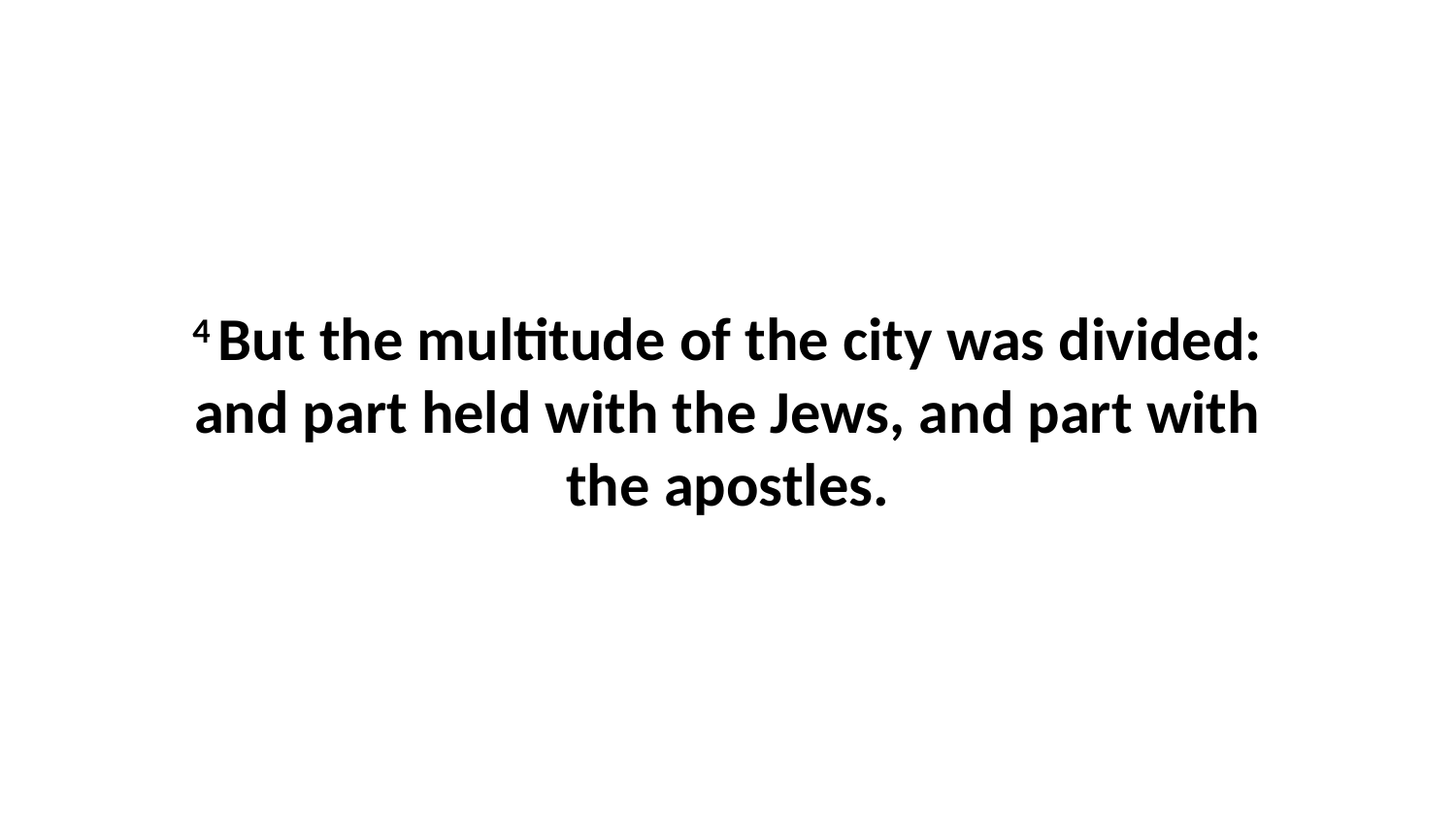

4 But the multitude of the city was divided: and part held with the Jews, and part with the apostles.